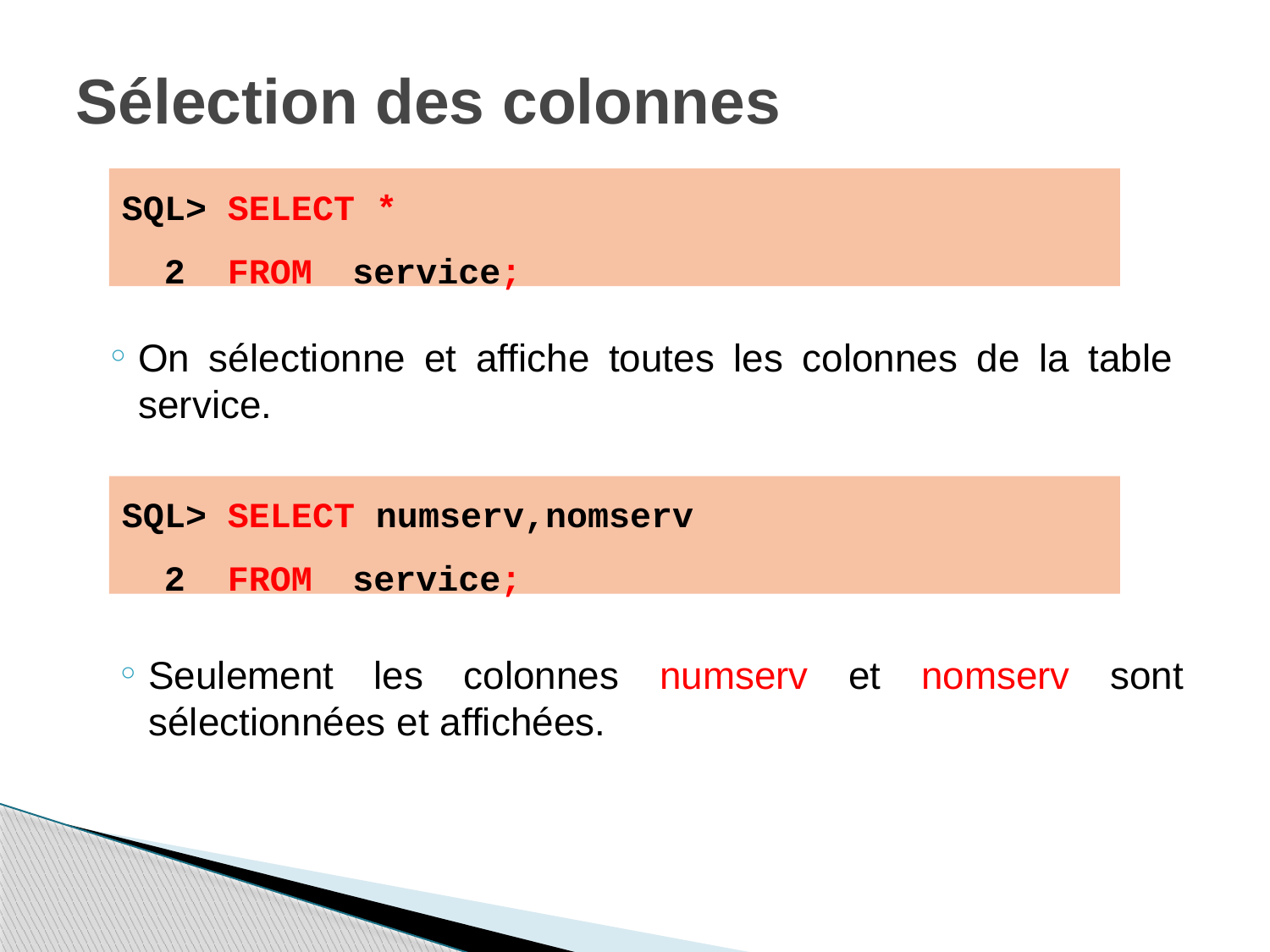

# Sélection des colonnes
SQL> SELECT *
  2  FROM 	service;
On sélectionne et affiche toutes les colonnes de la table service.
SQL> SELECT numserv,nomserv
  2  FROM 	service;
Seulement les colonnes numserv et nomserv sont sélectionnées et affichées.